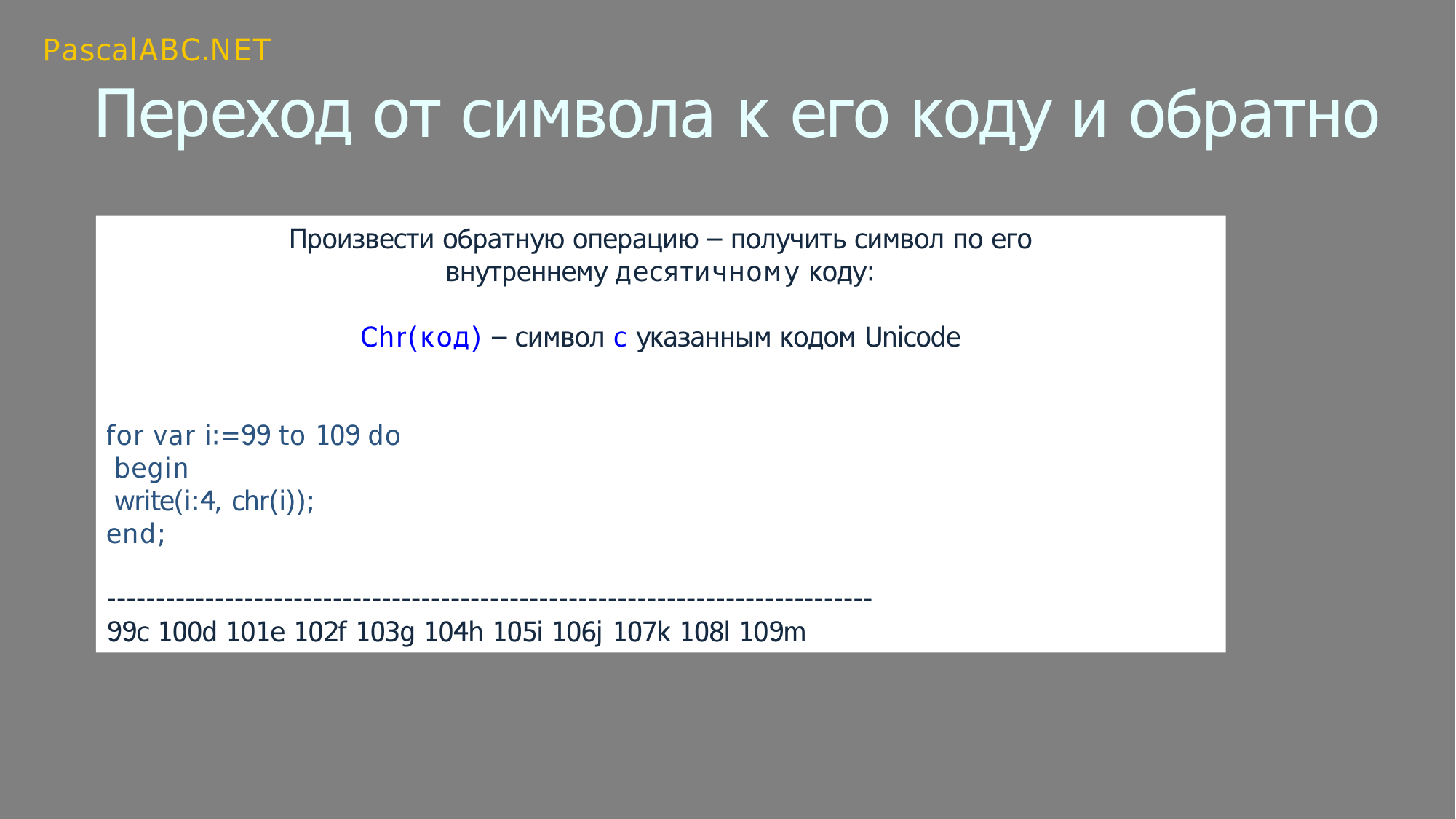

PascalABC.NET
Переход от символа к его коду и обратно
Произвести обратную операцию – получить символ по его внутреннему десятичному коду:

Chr(код) – символ с указанным кодом Unicode

for var i:=99 to 109 do
 begin
 write(i:4, chr(i));
end;

------------------------------------------------------------------------------
99c 100d 101e 102f 103g 104h 105i 106j 107k 108l 109m